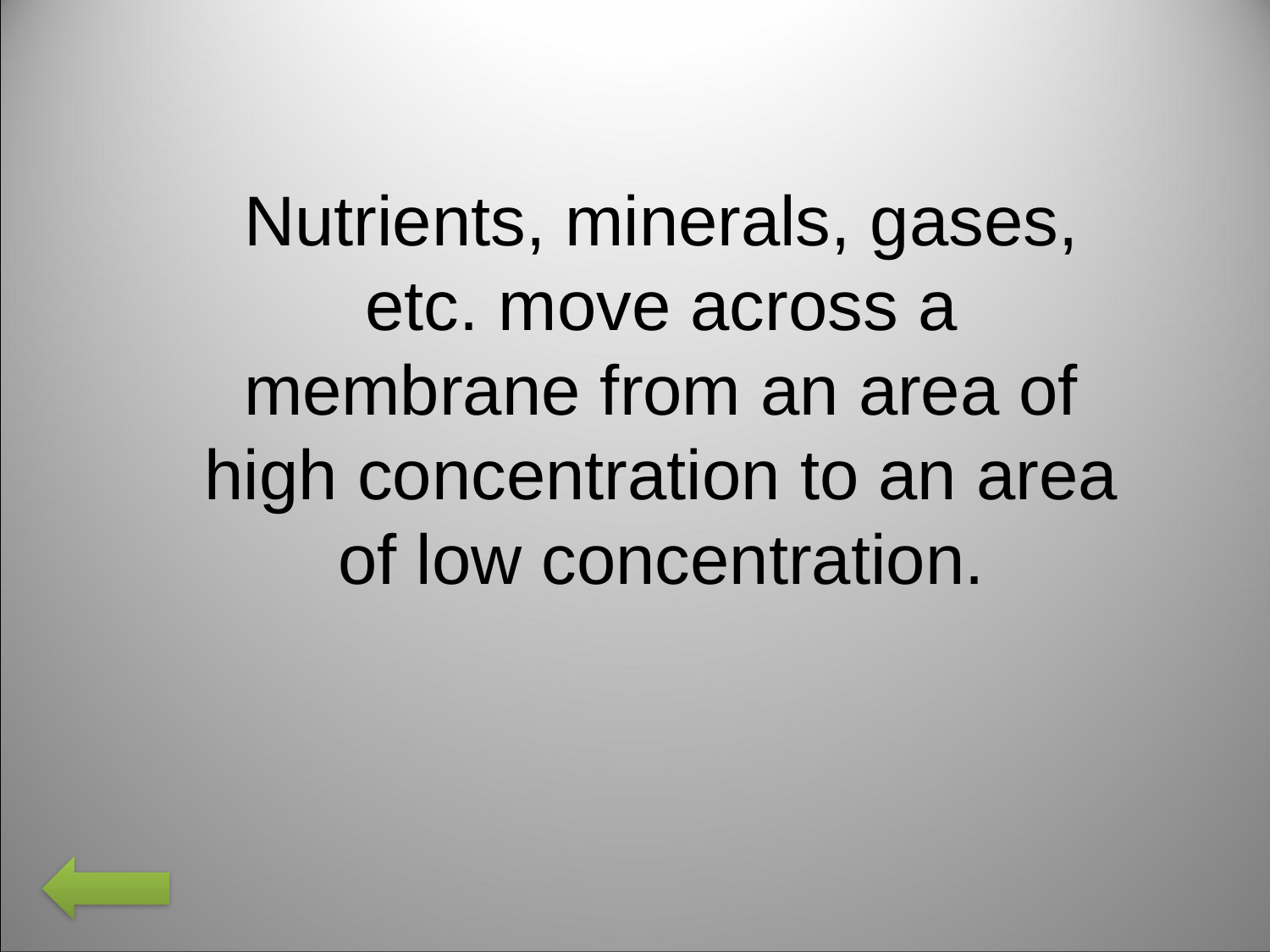

Nutrients, minerals, gases, etc. move across a membrane from an area of high concentration to an area of low concentration.